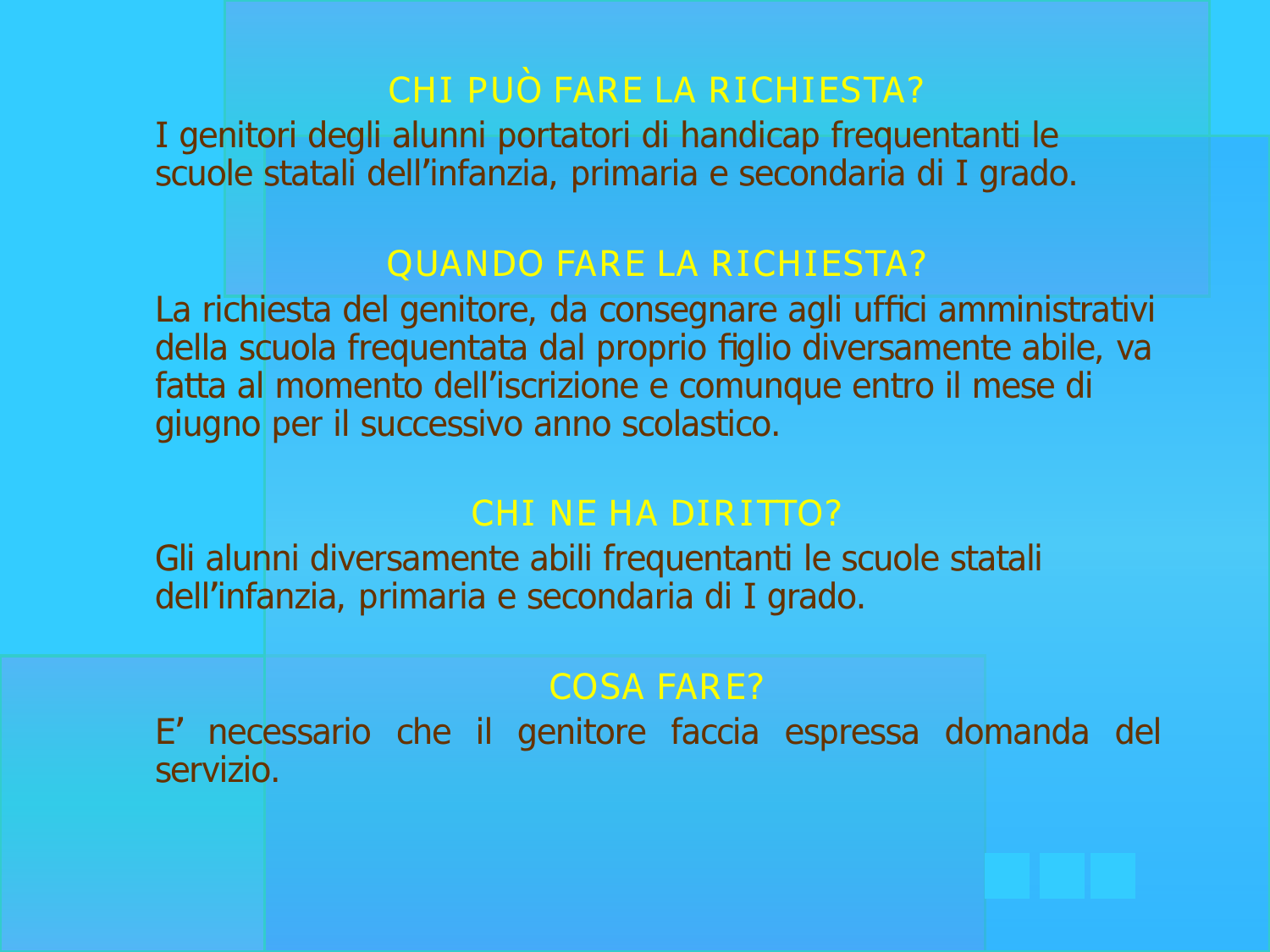

CHI PUÒ FARE LA RICHIESTA?
	I genitori degli alunni portatori di handicap frequentanti le scuole statali dell’infanzia, primaria e secondaria di I grado.

	QUANDO FARE LA RICHIESTA?
	La richiesta del genitore, da consegnare agli uffici amministrativi della scuola frequentata dal proprio figlio diversamente abile, va fatta al momento dell’iscrizione e comunque entro il mese di giugno per il successivo anno scolastico.

	CHI NE HA DIRITTO?
	Gli alunni diversamente abili frequentanti le scuole statali dell’infanzia, primaria e secondaria di I grado.

	COSA FARE?
	E’ necessario che il genitore faccia espressa domanda del servizio.